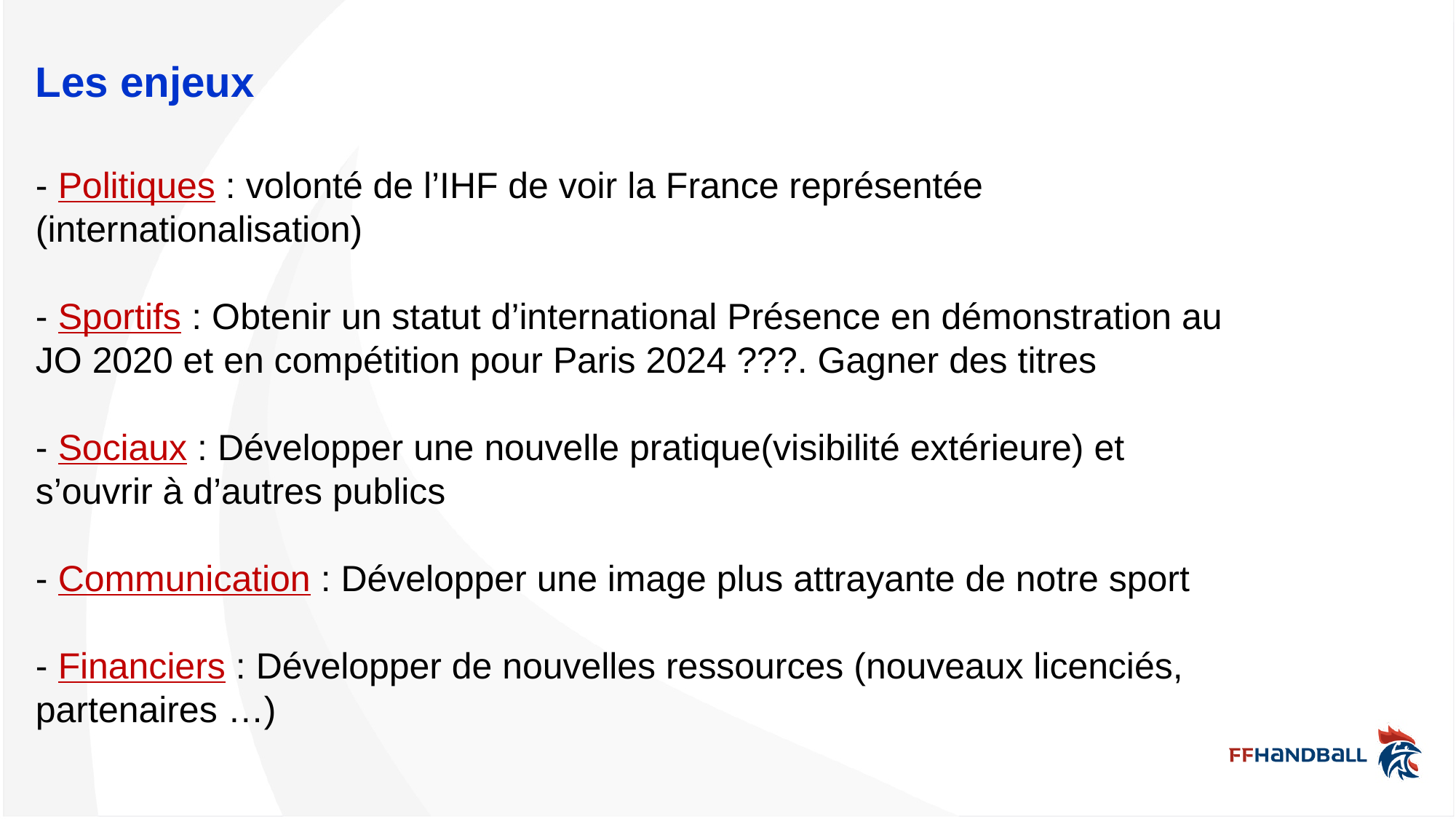

Les enjeux
- Politiques : volonté de l’IHF de voir la France représentée (internationalisation)
- Sportifs : Obtenir un statut d’international Présence en démonstration au JO 2020 et en compétition pour Paris 2024 ???. Gagner des titres
- Sociaux : Développer une nouvelle pratique(visibilité extérieure) et s’ouvrir à d’autres publics
- Communication : Développer une image plus attrayante de notre sport
- Financiers : Développer de nouvelles ressources (nouveaux licenciés, partenaires …)